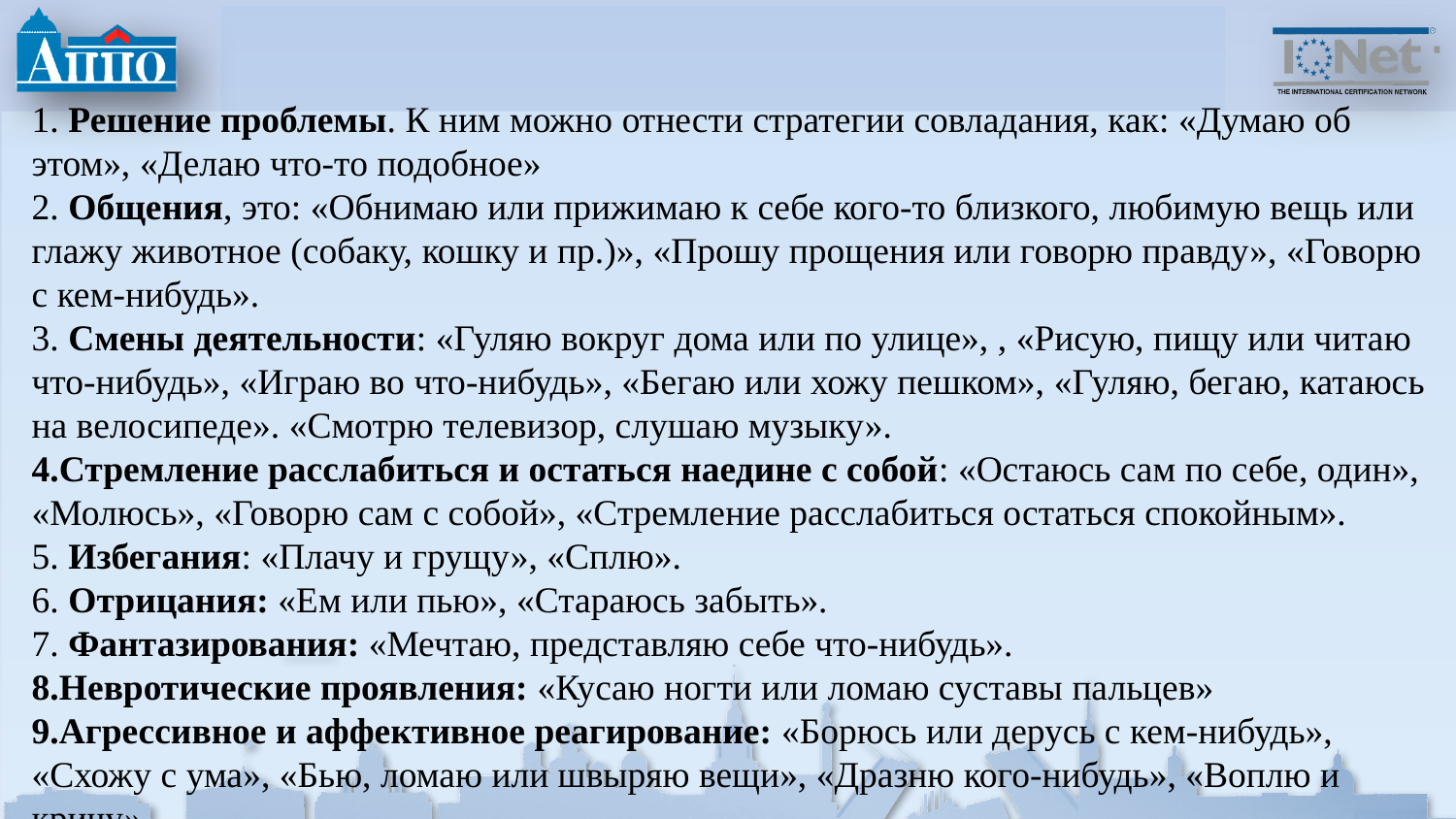

#
1. Решение проблемы. К ним можно отнести стратегии совладания, как: «Думаю об этом», «Делаю что-то подобное»
2. Общения, это: «Обнимаю или прижимаю к себе кого-то близкого, любимую вещь или глажу животное (собаку, кошку и пр.)», «Прошу прощения или говорю правду», «Говорю с кем-нибудь».
3. Смены деятельности: «Гуляю вокруг дома или по улице», , «Рисую, пищу или читаю что-нибудь», «Играю во что-нибудь», «Бегаю или хожу пешком», «Гуляю, бегаю, катаюсь на велосипеде». «Смотрю телевизор, слушаю музыку».
4.Стремление расслабиться и остаться наедине с собой: «Остаюсь сам по себе, один», «Молюсь», «Говорю сам с собой», «Стремление расслабиться остаться спокойным».
5. Избегания: «Плачу и грущу», «Сплю».
6. Отрицания: «Ем или пью», «Стараюсь забыть».
7. Фантазирования: «Мечтаю, представляю себе что-нибудь».
8.Невротические проявления: «Кусаю ногти или ломаю суставы пальцев»
9.Агрессивное и аффективное реагирование: «Борюсь или дерусь с кем-нибудь», «Схожу с ума», «Бью, ломаю или швыряю вещи», «Дразню кого-нибудь», «Воплю и кричу».